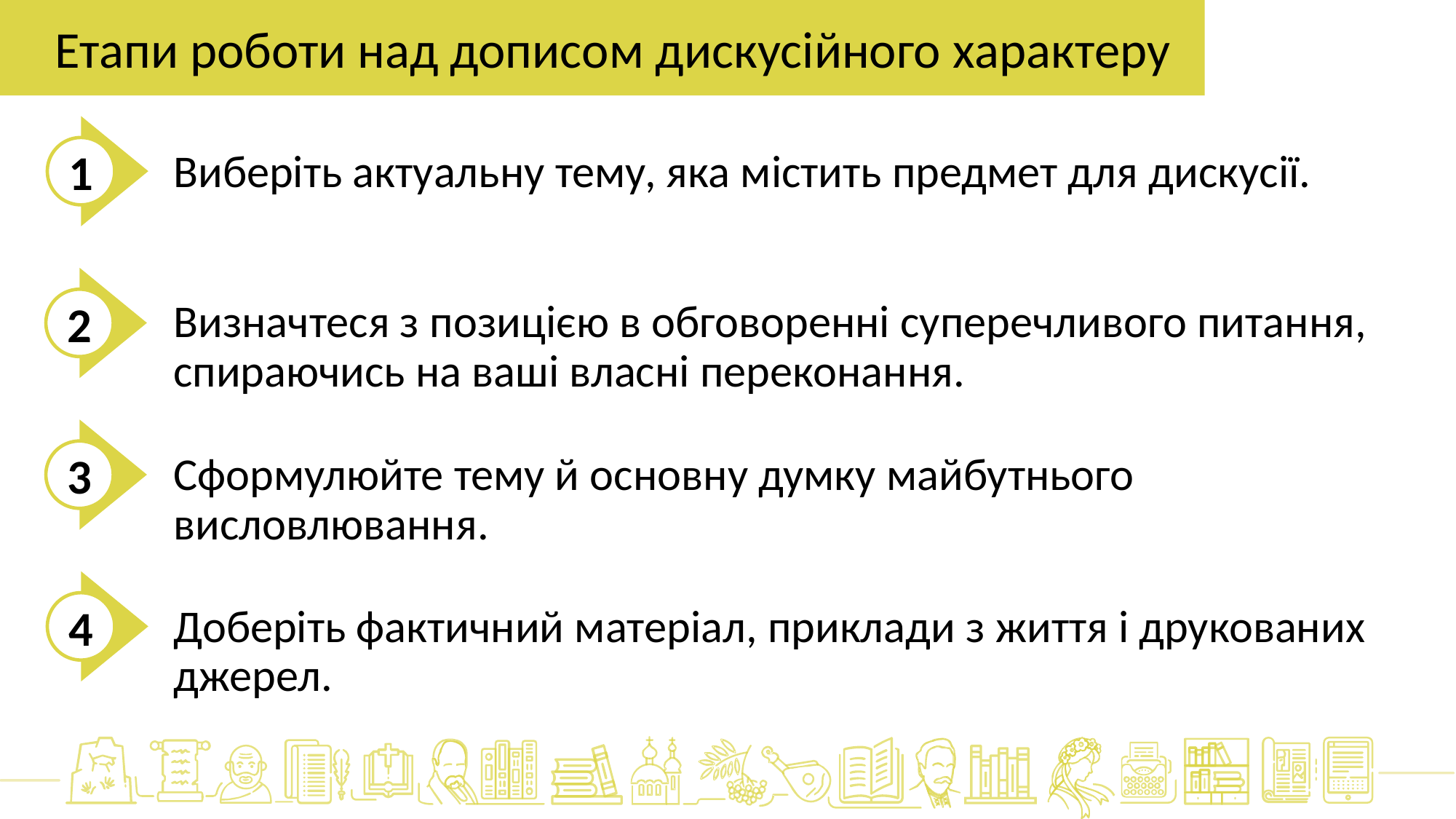

Етапи роботи над дописом дискусійного характеру
1

Виберіть актуальну тему, яка містить предмет для дискусії.
2

Визначтеся з позицією в обговоренні суперечливого питання, спираючись на ваші власні переконання.
3

Сформулюйте тему й основну думку майбутнього висловлювання.
4

Доберіть фактичний матеріал, приклади з життя і друкованих джерел.